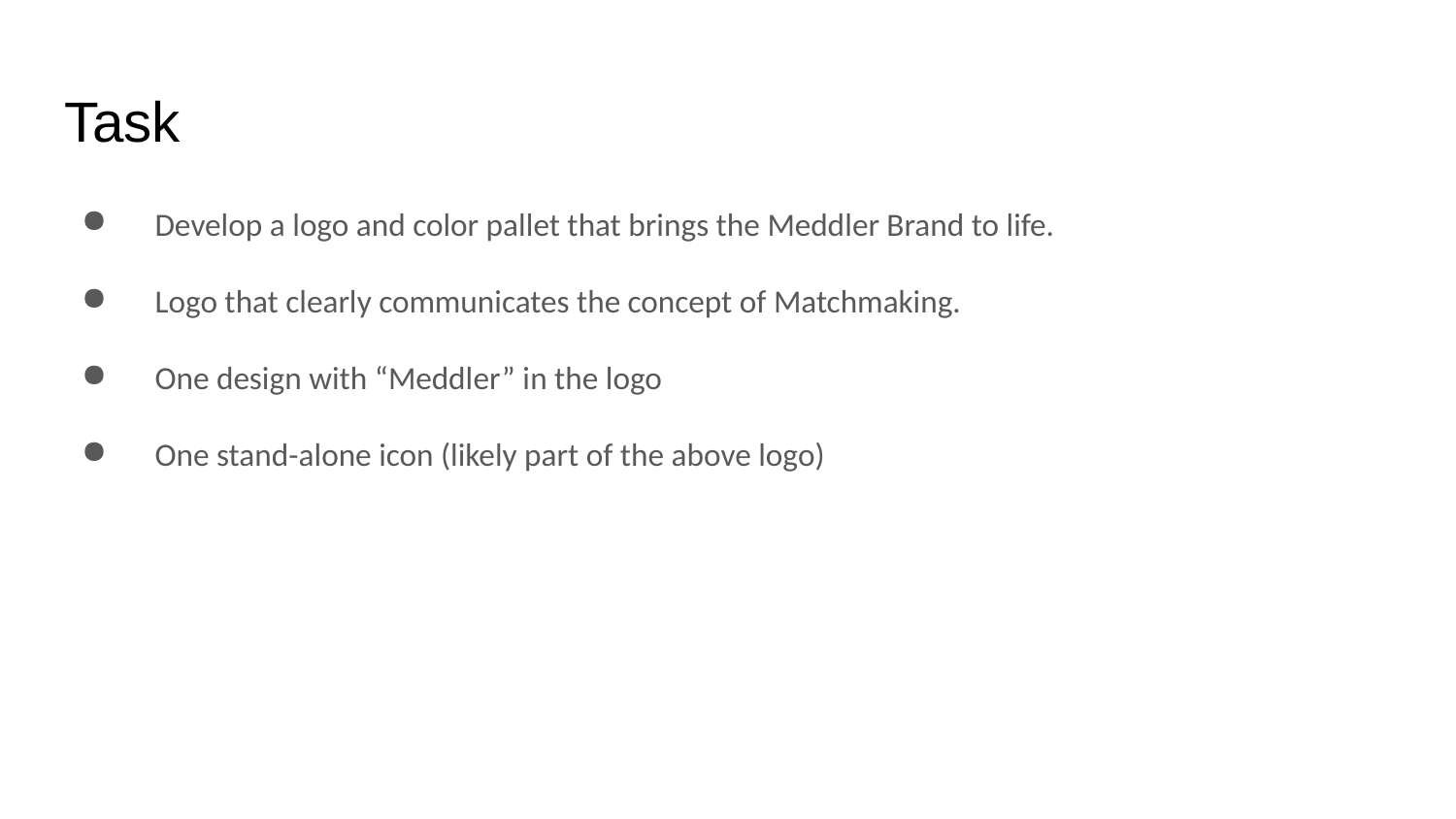

# Task
   Develop a logo and color pallet that brings the Meddler Brand to life.
   Logo that clearly communicates the concept of Matchmaking.
   One design with “Meddler” in the logo
   One stand-alone icon (likely part of the above logo)